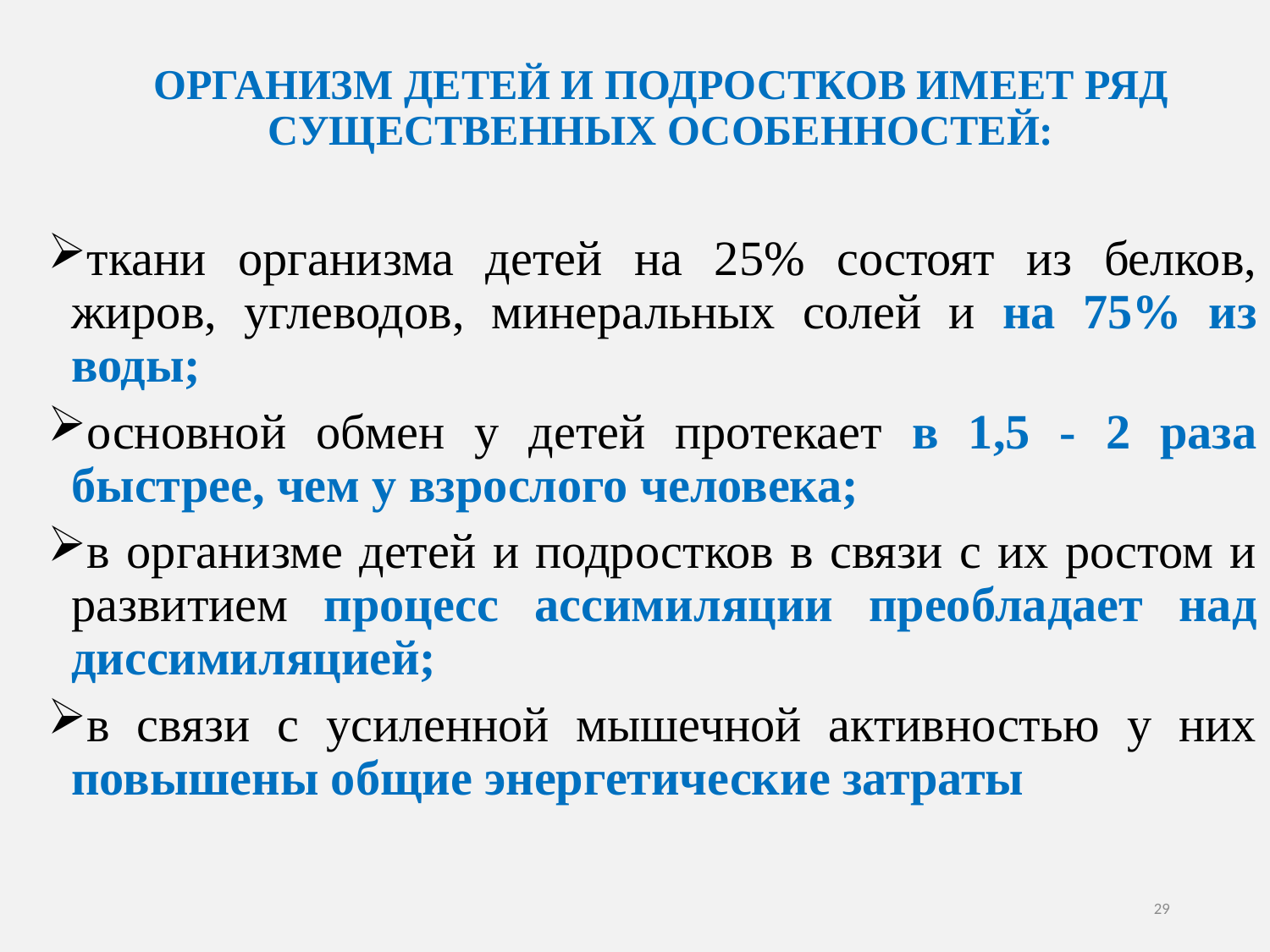

# ОРГАНИЗМ ДЕТЕЙ И ПОДРОСТКОВ ИМЕЕТ РЯД СУЩЕСТВЕННЫХ ОСОБЕННОСТЕЙ:
ткани организма детей на 25% состоят из белков, жиров, углеводов, минеральных солей и на 75% из воды;
основной обмен у детей протекает в 1,5 - 2 раза быстрее, чем у взрослого человека;
в организме детей и подростков в связи с их ростом и развитием процесс ассимиляции преобладает над диссимиляцией;
в связи с усиленной мышечной активностью у них повышены общие энергетические затраты

29